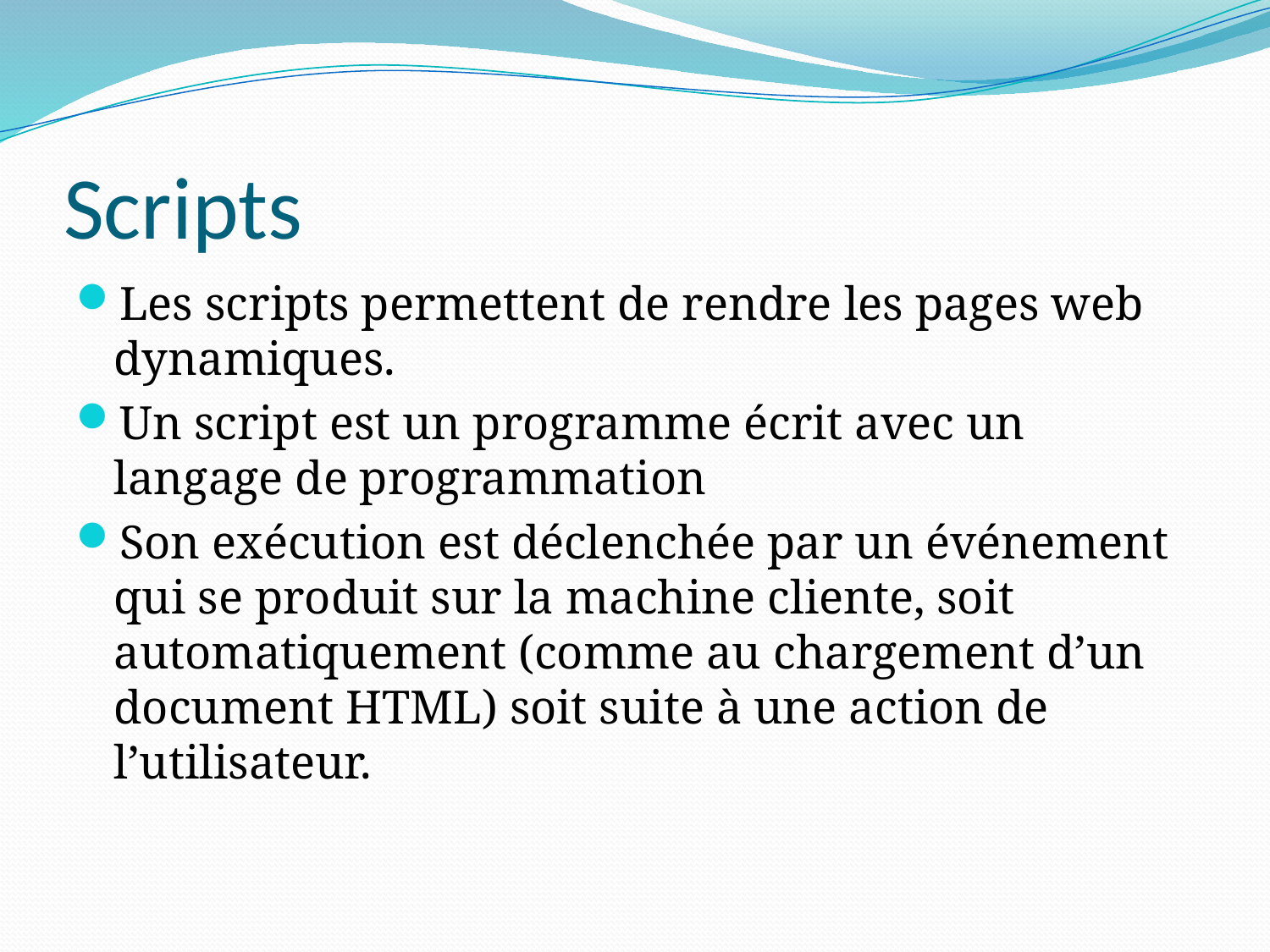

# Scripts
Les scripts permettent de rendre les pages web dynamiques.
Un script est un programme écrit avec un langage de programmation
Son exécution est déclenchée par un événement qui se produit sur la machine cliente, soit automatiquement (comme au chargement d’un document HTML) soit suite à une action de l’utilisateur.